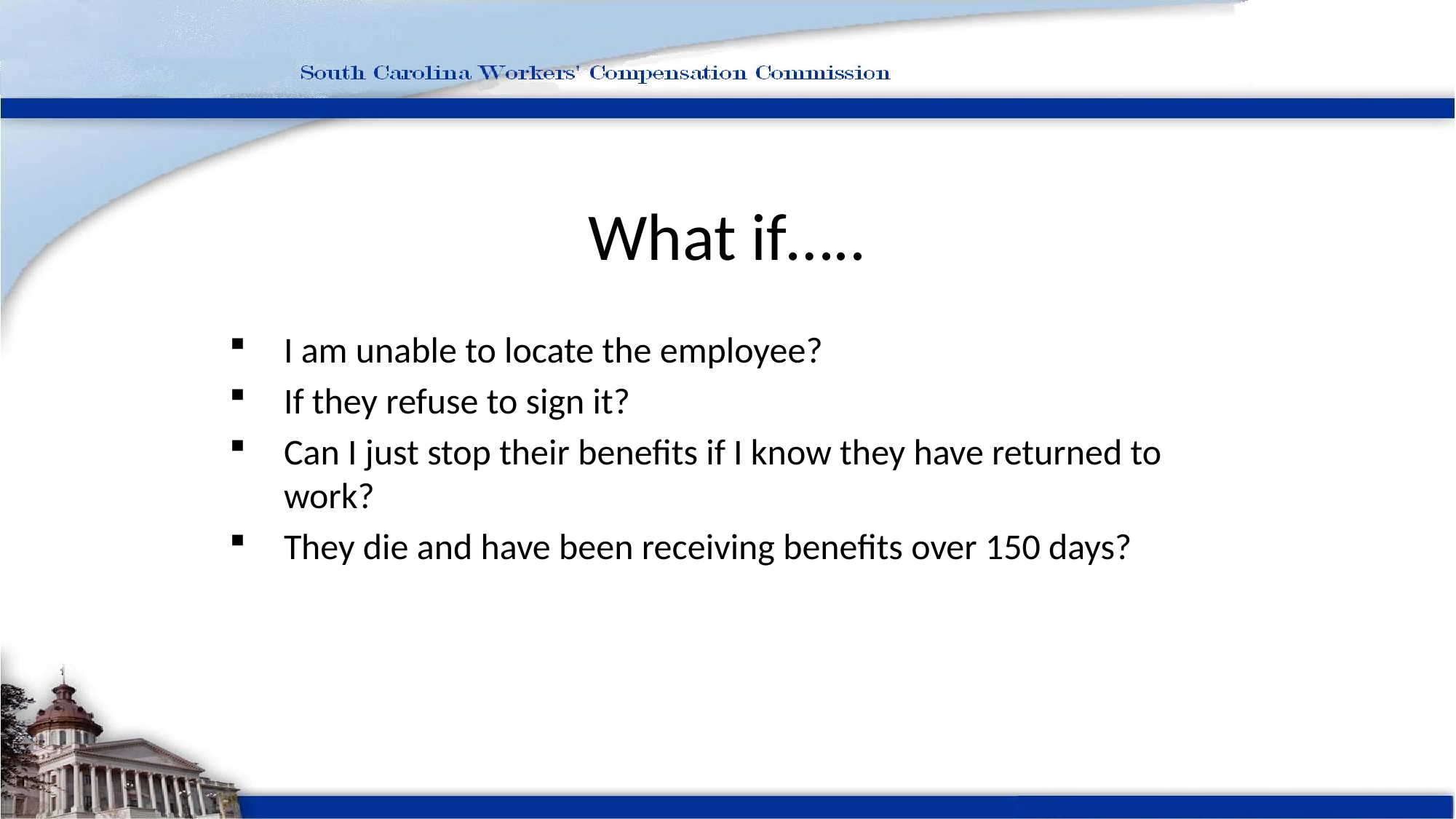

# What if…..
I am unable to locate the employee?
If they refuse to sign it?
Can I just stop their benefits if I know they have returned to work?
They die and have been receiving benefits over 150 days?